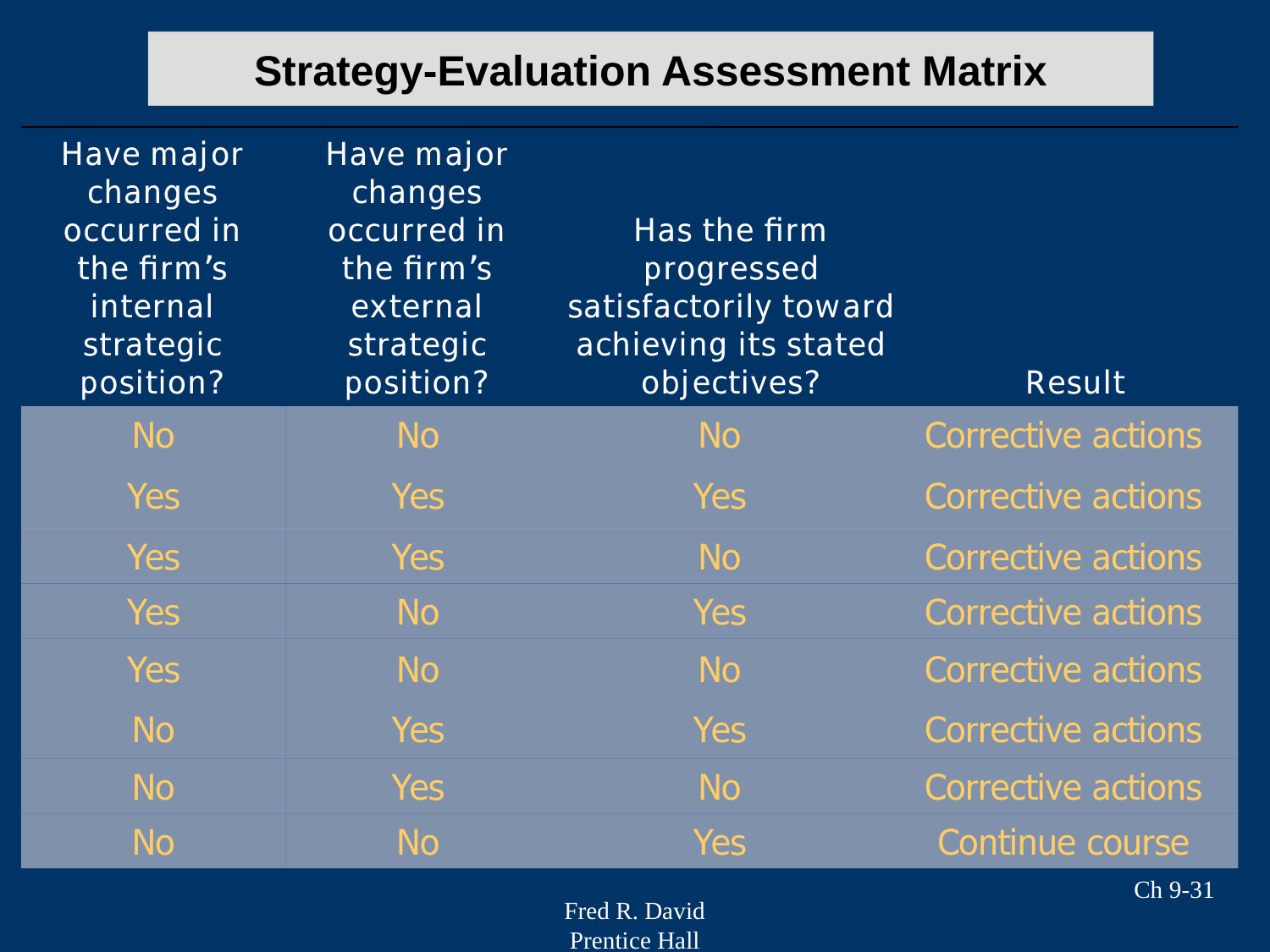

Strategy-Evaluation Assessment Matrix
Have major changes occurred in the firm’s internal strategic position?

Have major changes occurred in the firm’s external strategic position?
Has the firm progressed satisfactorily toward achieving its stated objectives?
Result

No
No
No
Corrective actions

Yes
Yes
Yes
Corrective actions

Yes
Yes
No
Corrective actions

Yes
No
Yes
Corrective actions

Yes
No
No
Corrective actions

No
Yes
Yes
Corrective actions

No
Yes
No
Corrective actions

No
No
Yes
Continue course

Ch 9-31
Fred R. David
Prentice Hall